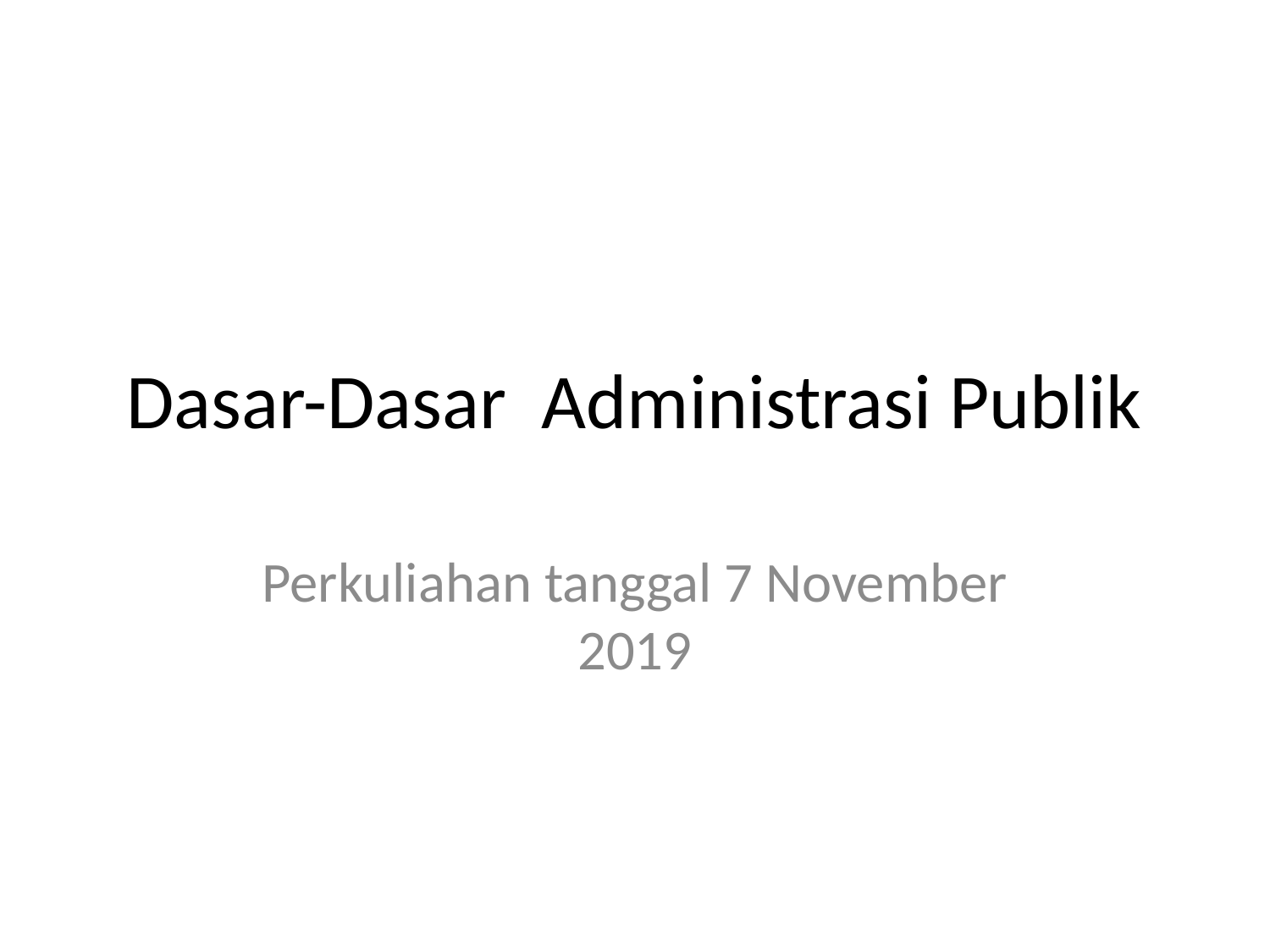

# Dasar-Dasar  Administrasi Publik
Perkuliahan tanggal 7 November 2019